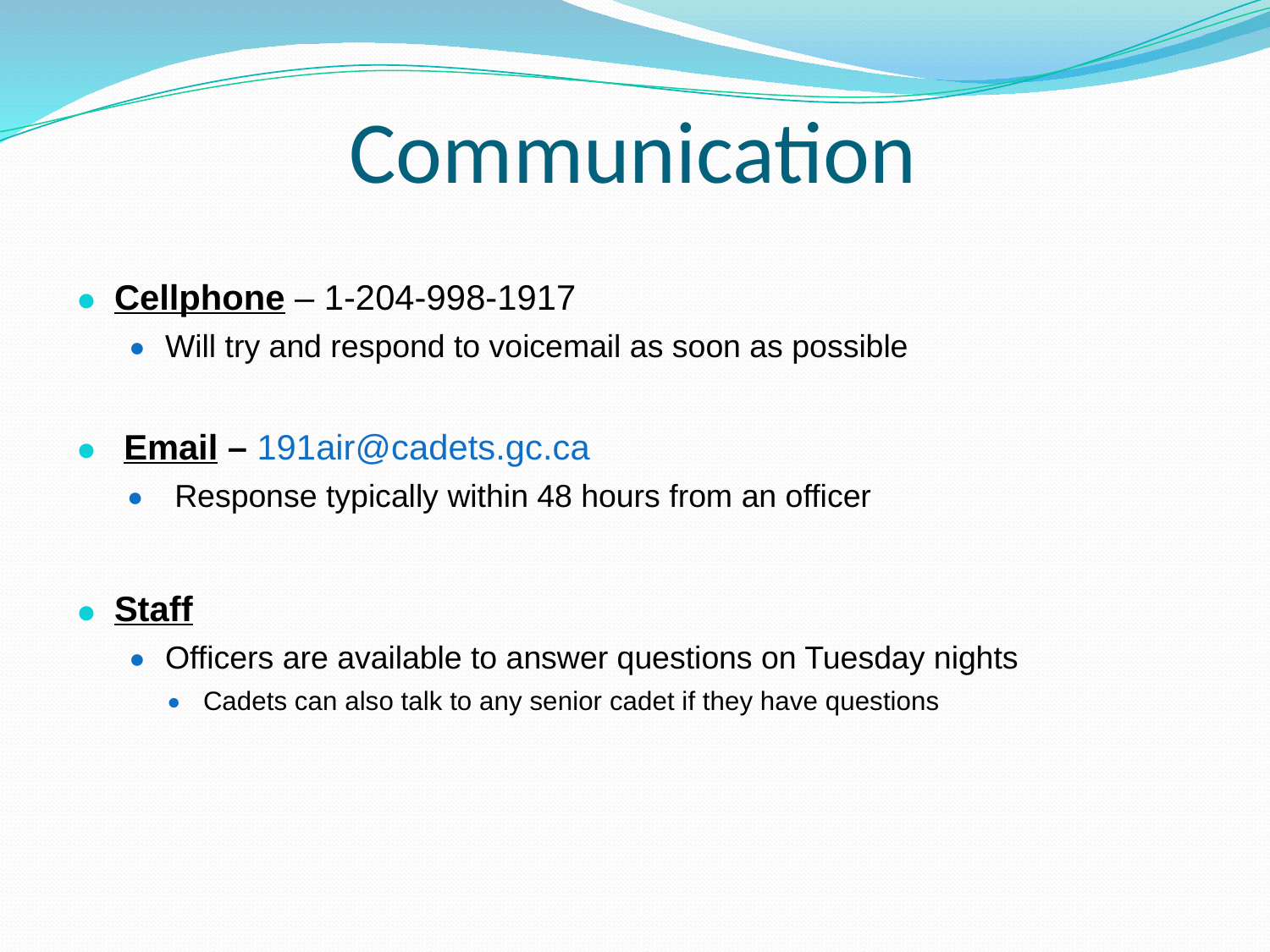

# Communication
Cellphone – 1-204-998-1917
Will try and respond to voicemail as soon as possible

Email – 191air@cadets.gc.ca
Response typically within 48 hours from an officer

Staff
Officers are available to answer questions on Tuesday nights
Cadets can also talk to any senior cadet if they have questions